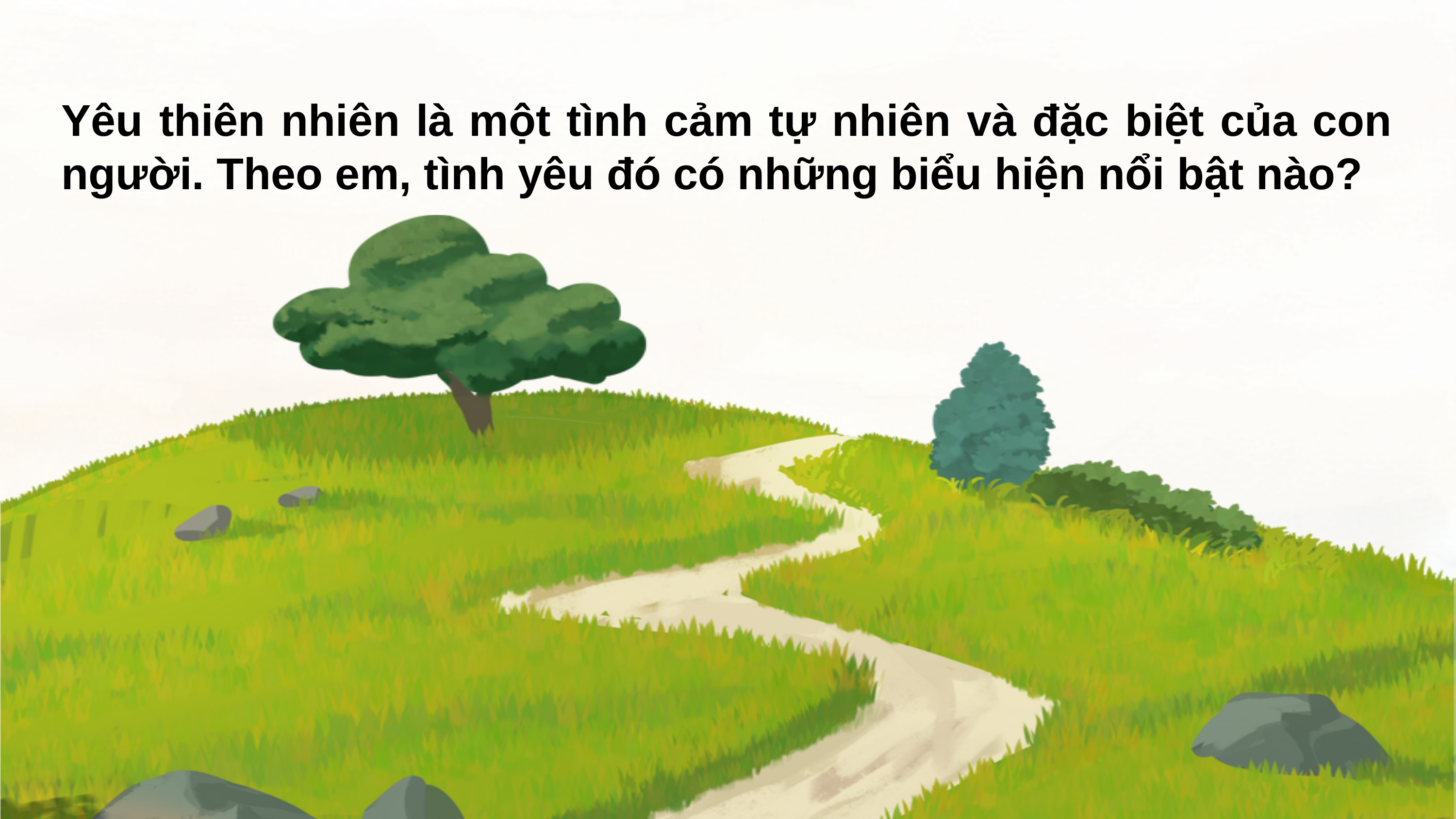

Yêu thiên nhiên là một tình cảm tự nhiên và đặc biệt của con người. Theo em, tình yêu đó có những biểu hiện nổi bật nào?